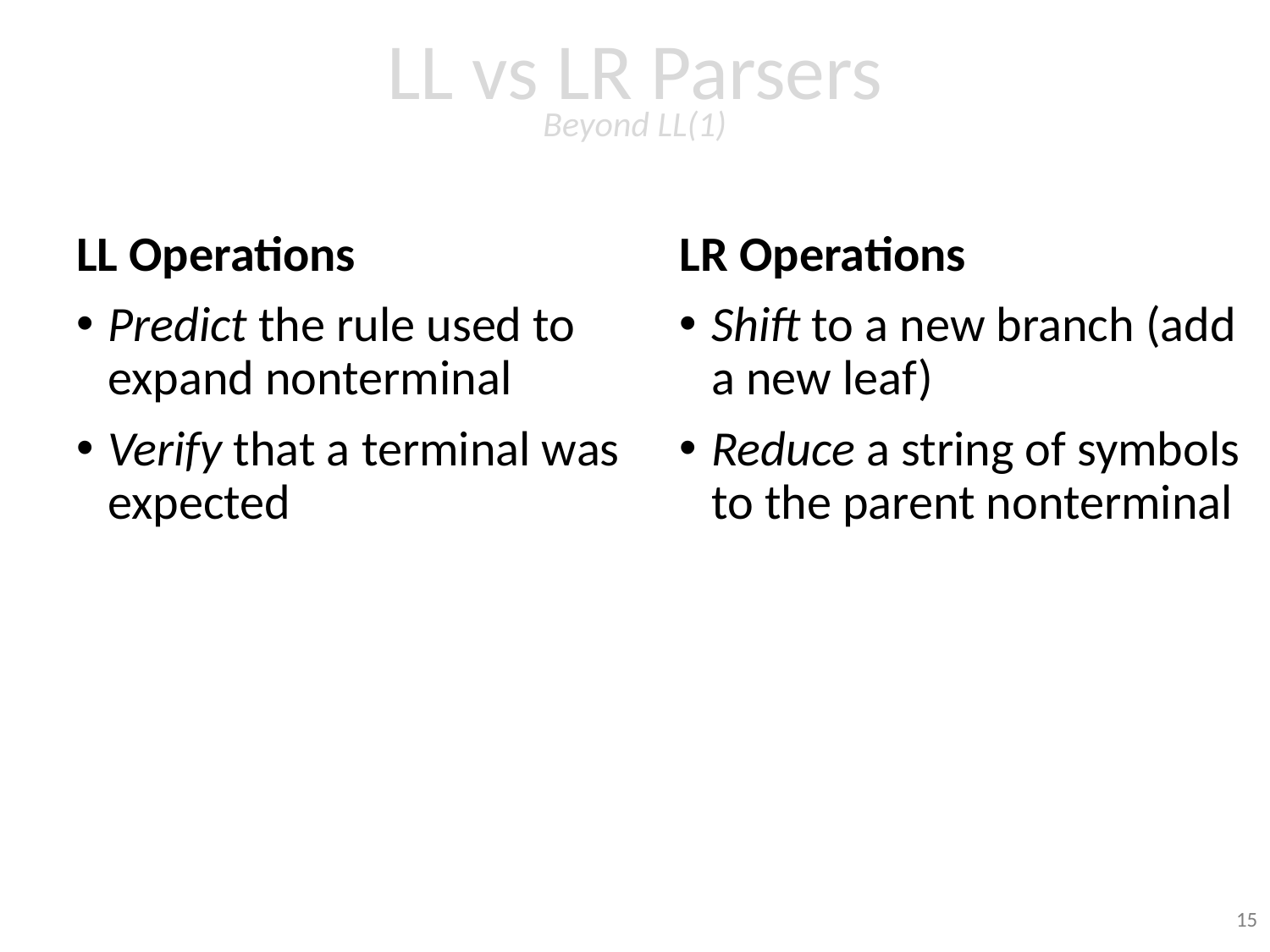

# LL vs LR Parsers Beyond LL(1)
LR Operations
Shift to a new branch (add a new leaf)
Reduce a string of symbols to the parent nonterminal
LL Operations
Predict the rule used to expand nonterminal
Verify that a terminal was expected
15